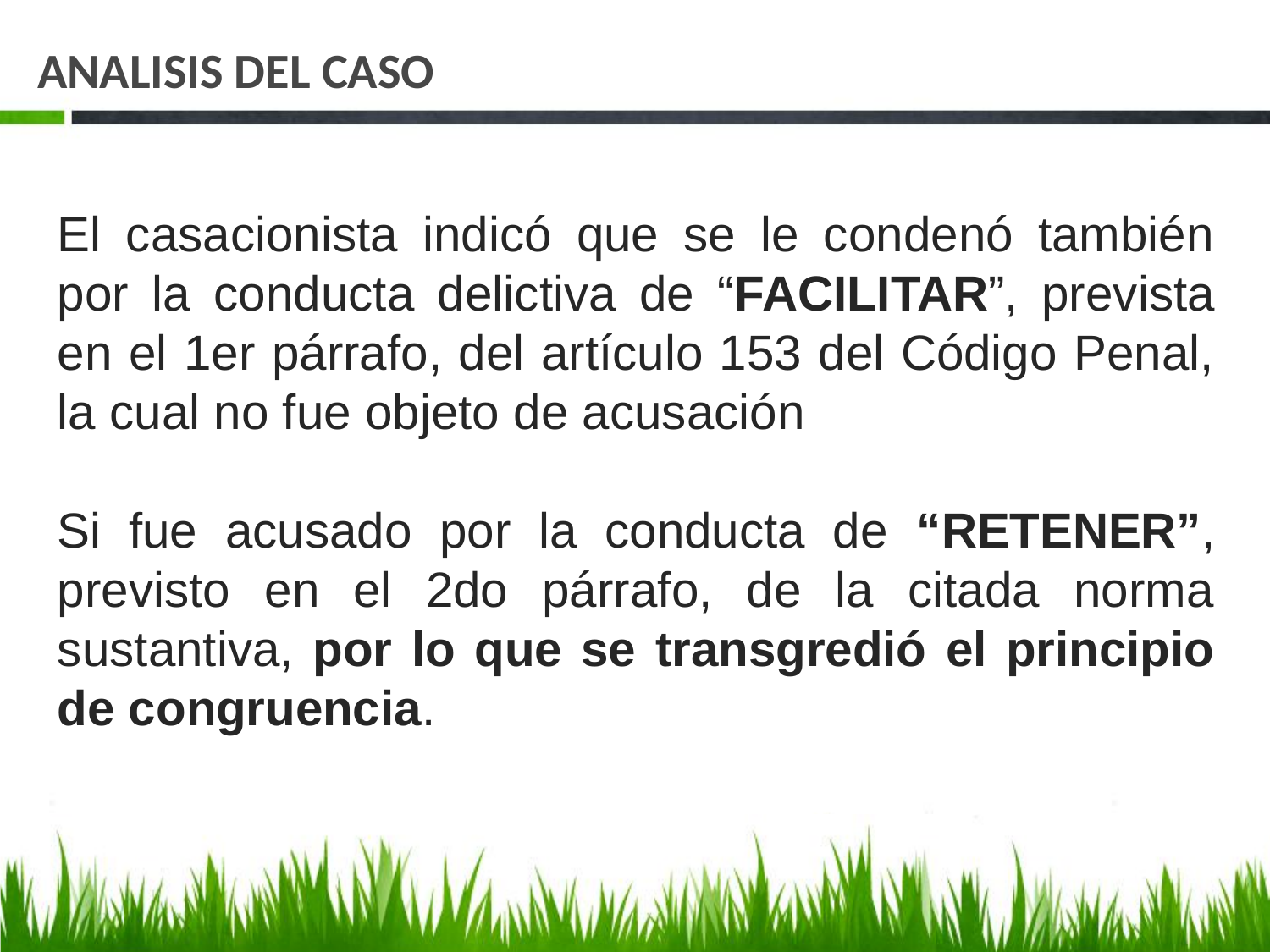

# ANALISIS DEL CASO
El casacionista indicó que se le condenó también por la conducta delictiva de “FACILITAR”, prevista en el 1er párrafo, del artículo 153 del Código Penal, la cual no fue objeto de acusación

Si fue acusado por la conducta de “RETENER”, previsto en el 2do párrafo, de la citada norma sustantiva, por lo que se transgredió el principio de congruencia.